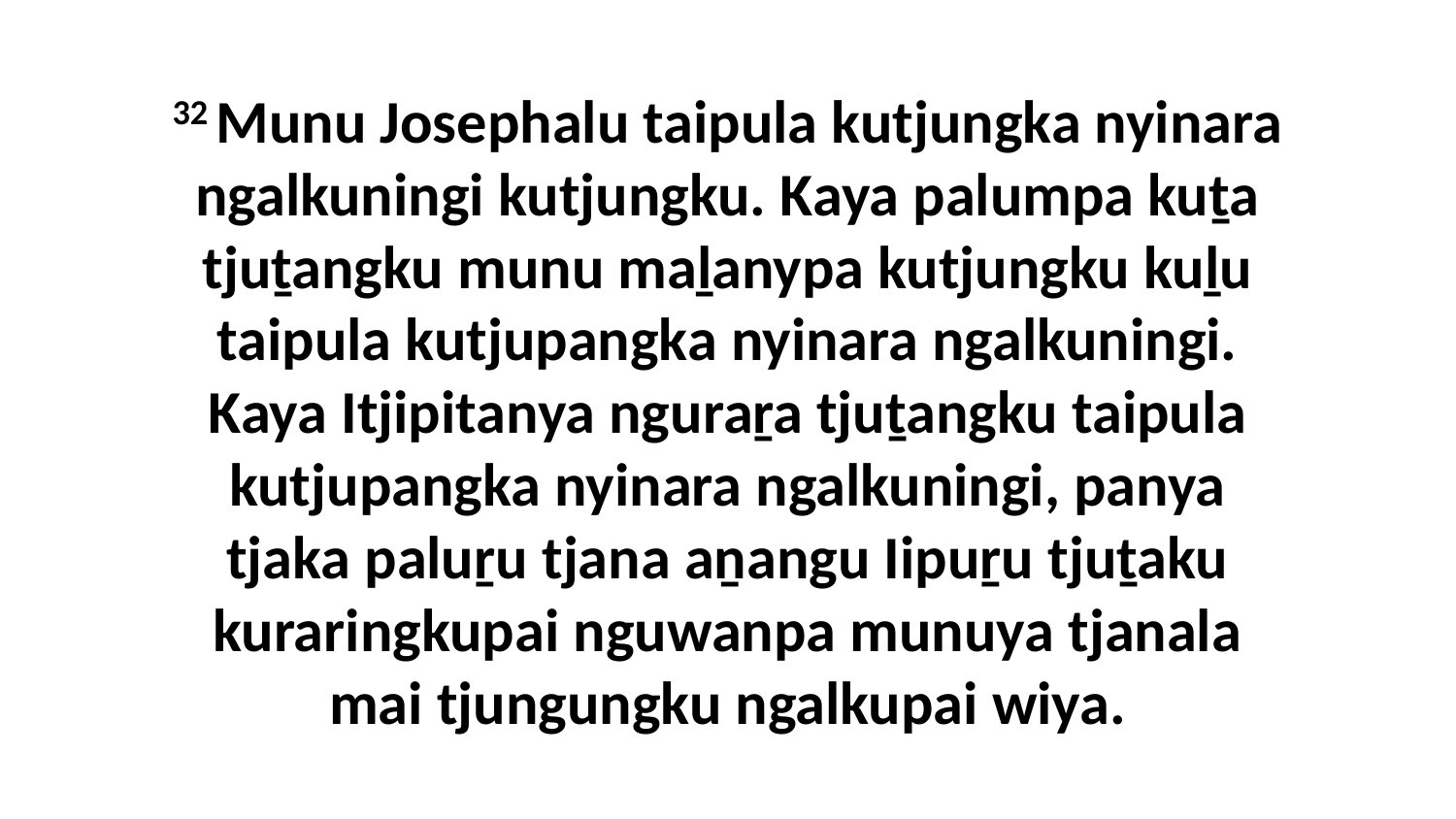

32 Munu Josephalu taipula kutjungka nyinara ngalkuningi kutjungku. Kaya palumpa kuṯa tjuṯangku munu maḻanypa kutjungku kuḻu taipula kutjupangka nyinara ngalkuningi. Kaya Itjipitanya nguraṟa tjuṯangku taipula kutjupangka nyinara ngalkuningi, panya tjaka paluṟu tjana aṉangu Iipuṟu tjuṯaku kuraringkupai nguwanpa munuya tjanala mai tjungungku ngalkupai wiya.